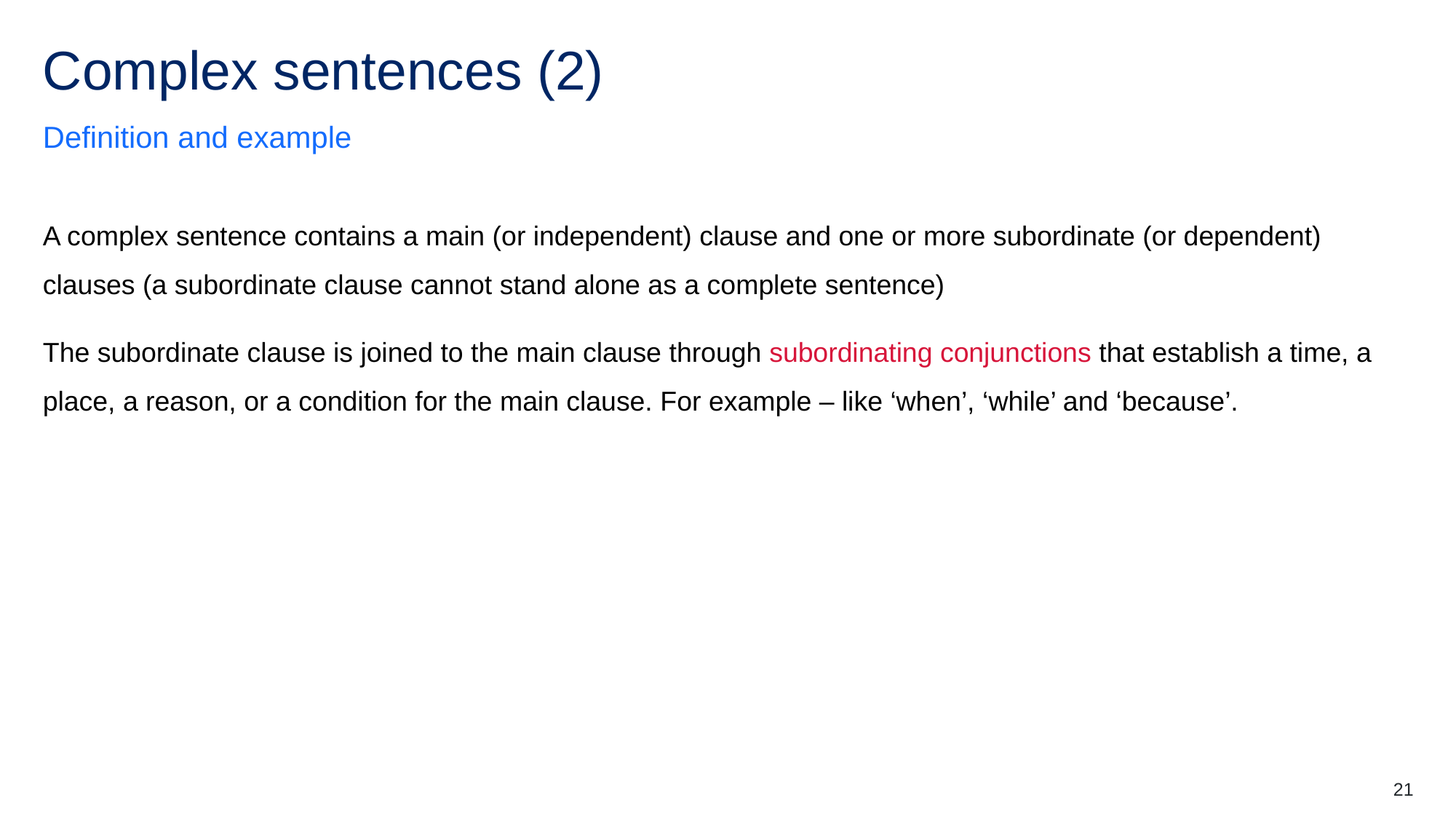

# Complex sentences (2)
Definition and example
A complex sentence contains a main (or independent) clause and one or more subordinate (or dependent) clauses (a subordinate clause cannot stand alone as a complete sentence)
The subordinate clause is joined to the main clause through subordinating conjunctions that establish a time, a place, a reason, or a condition for the main clause. For example – like ‘when’, ‘while’ and ‘because’.

21